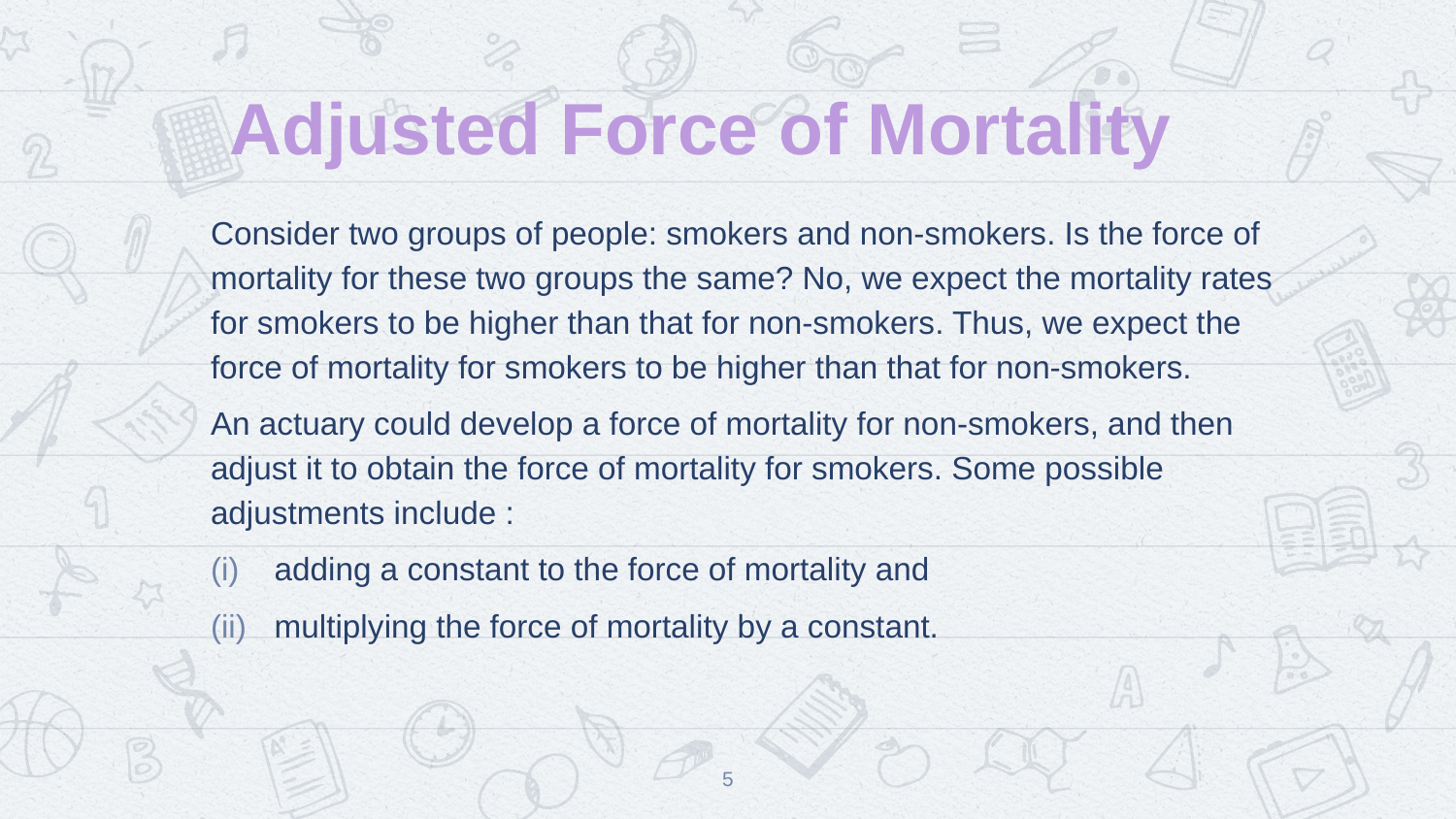

Adjusted Force of Mortality
Consider two groups of people: smokers and non-smokers. Is the force of mortality for these two groups the same? No, we expect the mortality rates for smokers to be higher than that for non-smokers. Thus, we expect the force of mortality for smokers to be higher than that for non-smokers.
An actuary could develop a force of mortality for non-smokers, and then adjust it to obtain the force of mortality for smokers. Some possible adjustments include :
adding a constant to the force of mortality and
multiplying the force of mortality by a constant.

5